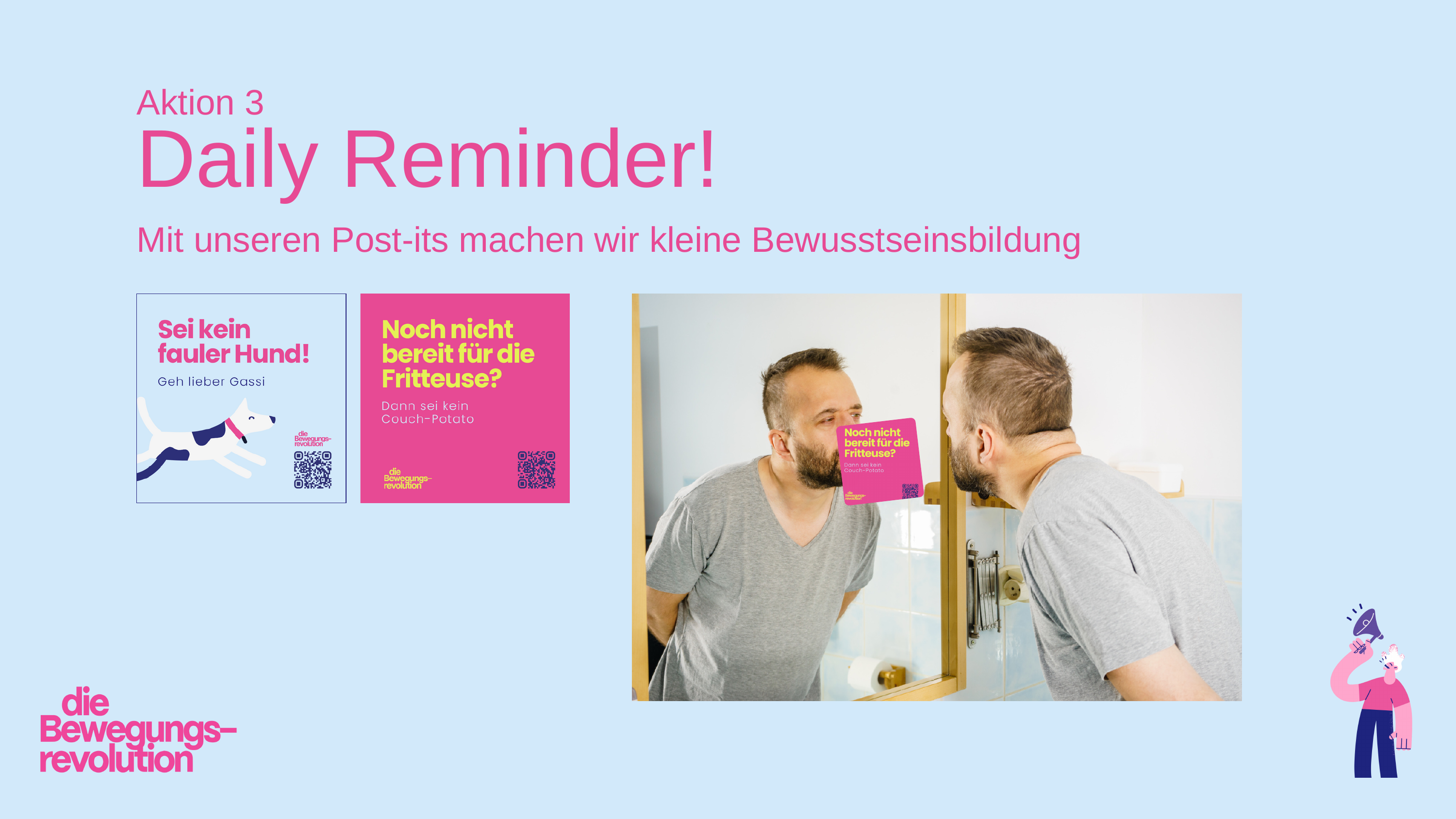

Aktion 3
Daily Reminder!
Mit unseren Post-its machen wir kleine Bewusstseinsbildung